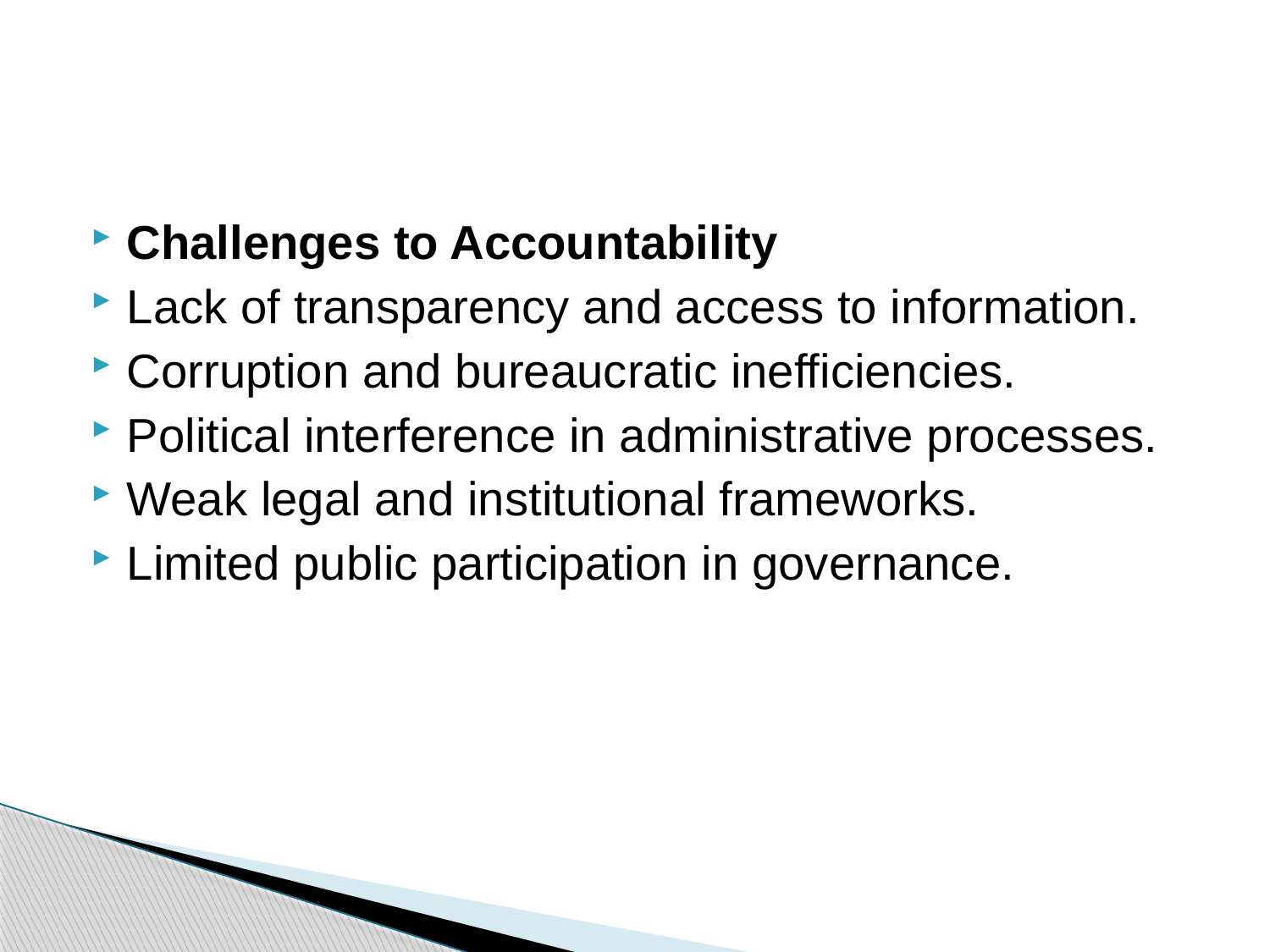

#
Challenges to Accountability
Lack of transparency and access to information.
Corruption and bureaucratic inefficiencies.
Political interference in administrative processes.
Weak legal and institutional frameworks.
Limited public participation in governance.